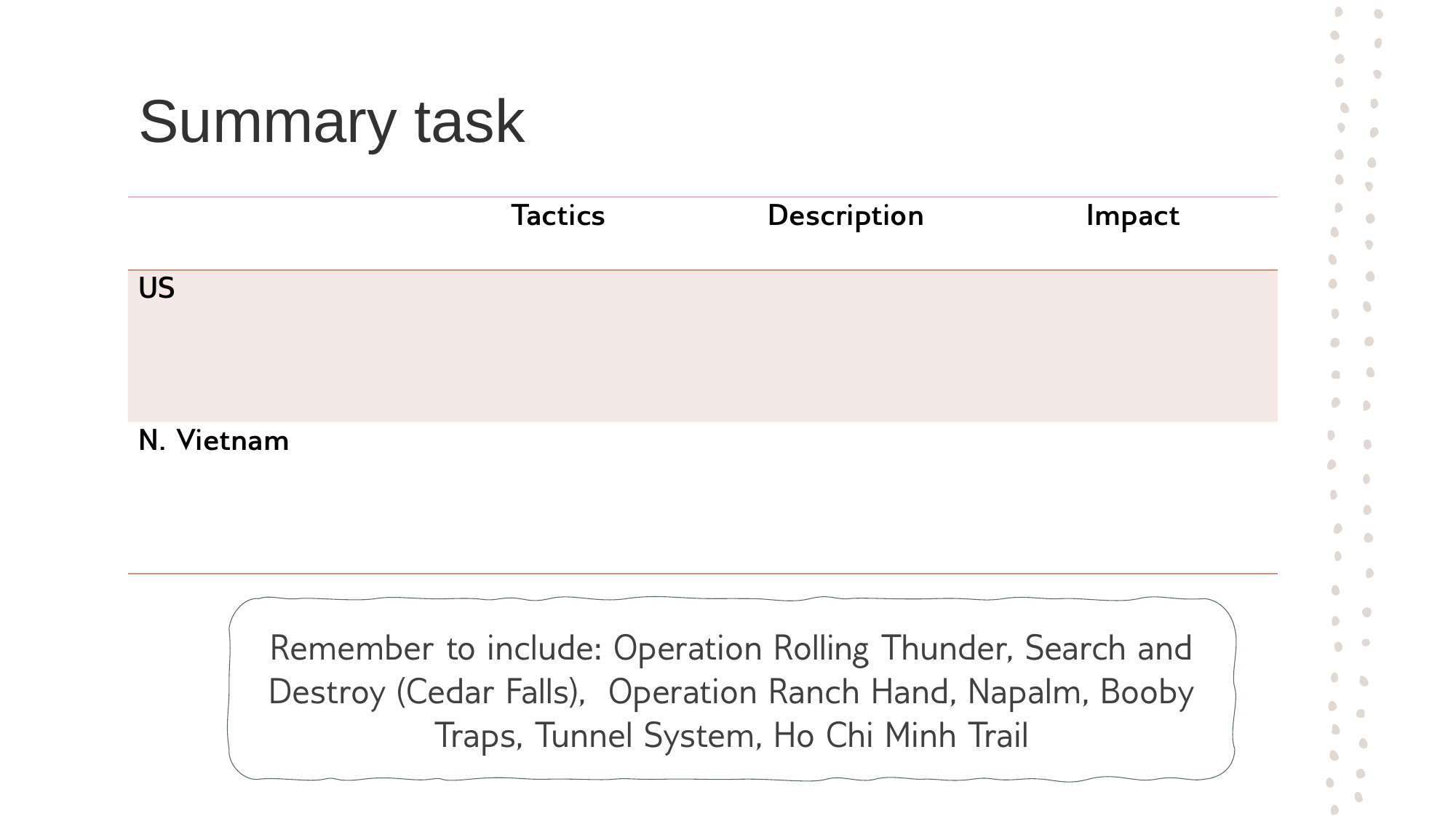

# Summary task
|  | Tactics | Description | Impact |
| --- | --- | --- | --- |
| US |  |  |  |
| N. Vietnam |  |  |  |
Remember to include: Operation Rolling Thunder, Search and Destroy (Cedar Falls),  Operation Ranch Hand, Napalm, Booby Traps, Tunnel System, Ho Chi Minh Trail